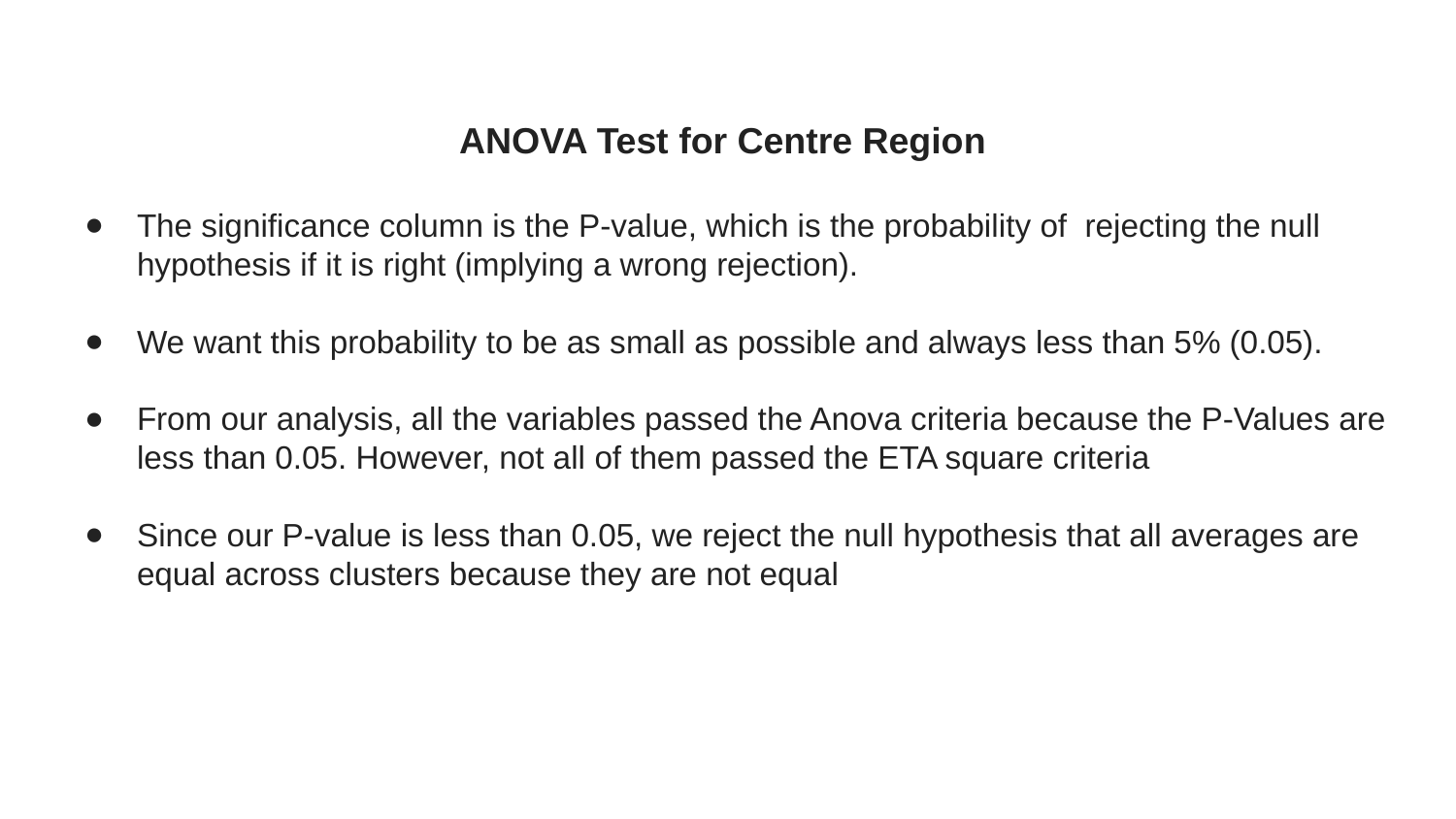

# ANOVA Test for Centre Region

The significance column is the P-value, which is the probability of  rejecting the null hypothesis if it is right (implying a wrong rejection).

We want this probability to be as small as possible and always less than 5% (0.05).

From our analysis, all the variables passed the Anova criteria because the P-Values are less than 0.05. However, not all of them passed the ETA square criteria

Since our P-value is less than 0.05, we reject the null hypothesis that all averages are equal across clusters because they are not equal